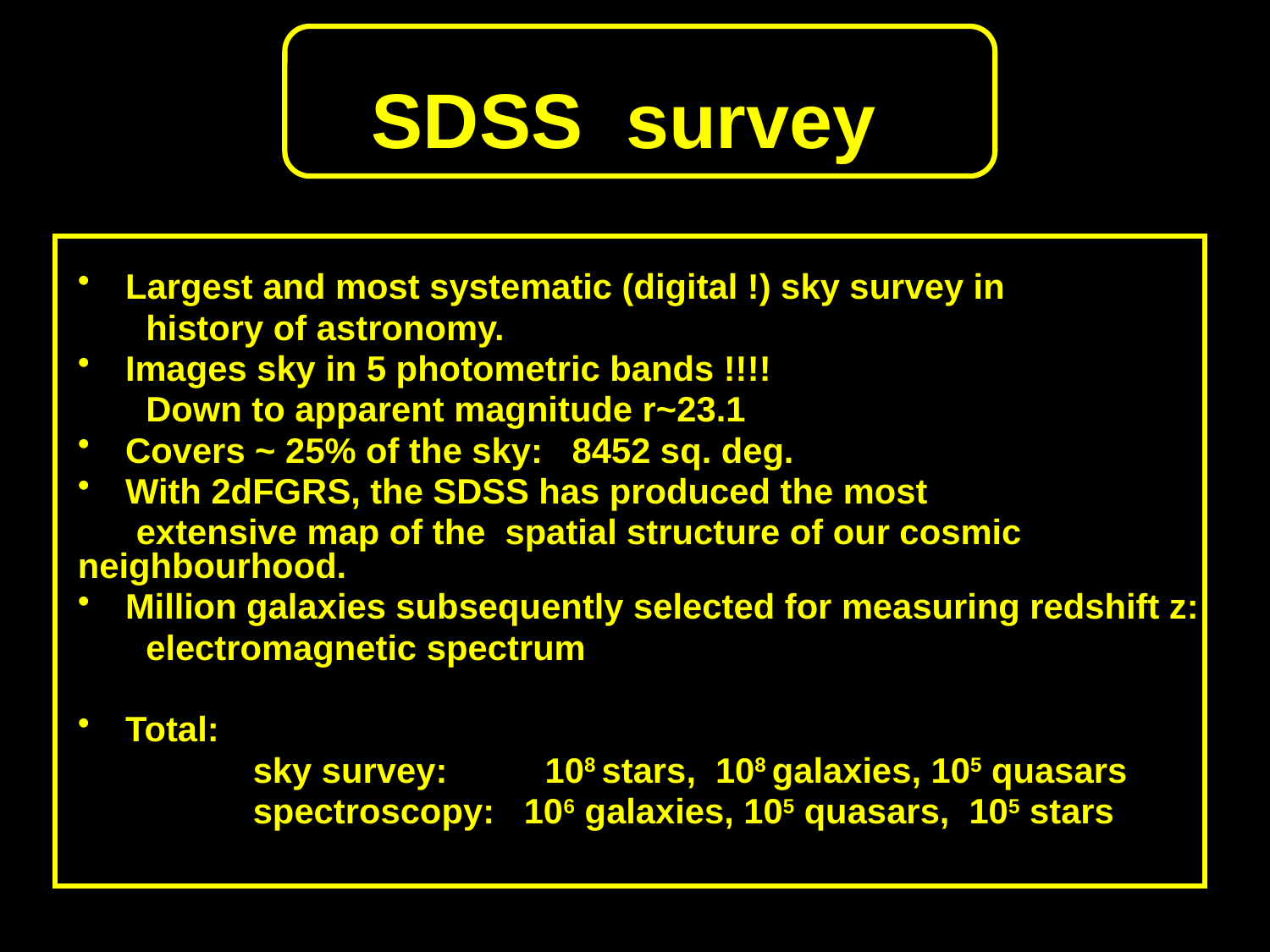

# SDSS  survey

Largest and most systematic (digital !) sky survey in
       history of astronomy.
Images sky in 5 photometric bands !!!!
       Down to apparent magnitude r~23.1
Covers ~ 25% of the sky:   8452 sq. deg.
With 2dFGRS, the SDSS has produced the most
      extensive map of the  spatial structure of our cosmic neighbourhood.
Million galaxies subsequently selected for measuring redshift z:
       electromagnetic spectrum

Total:
                  sky survey:          108 stars,  108 galaxies, 105 quasars
                  spectroscopy:   106 galaxies, 105 quasars,  105 stars